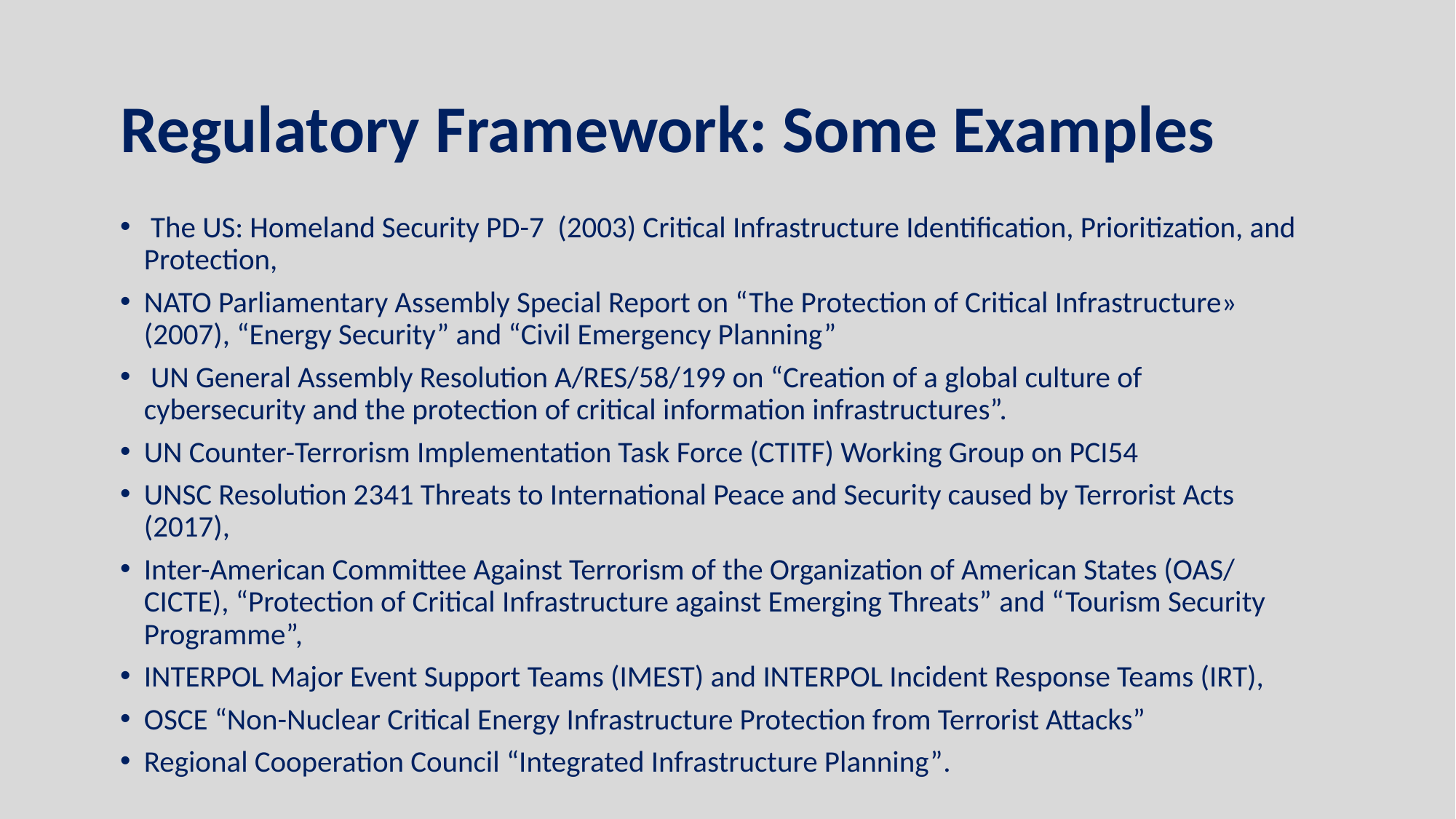

# Regulatory Framework: Some Examples
 The US: Homeland Security PD-7  (2003) Critical Infrastructure Identification, Prioritization, and Protection,
NATO Parliamentary Assembly Special Report on “The Protection of Critical Infrastructure» (2007), “Energy Security” and “Civil Emergency Planning”
 UN General Assembly Resolution A/RES/58/199 on “Creation of a global culture of cybersecurity and the protection of critical information infrastructures”.
UN Counter-Terrorism Implementation Task Force (CTITF) Working Group on PCI54
UNSC Resolution 2341 Threats to International Peace and Security caused by Terrorist Acts (2017),
Inter-American Committee Against Terrorism of the Organization of American States (OAS/ CICTE), “Protection of Critical Infrastructure against Emerging Threats” and “Tourism Security Programme”,
INTERPOL Major Event Support Teams (IMEST) and INTERPOL Incident Response Teams (IRT),
OSCE “Non-Nuclear Critical Energy Infrastructure Protection from Terrorist Attacks”
Regional Cooperation Council “Integrated Infrastructure Planning”.